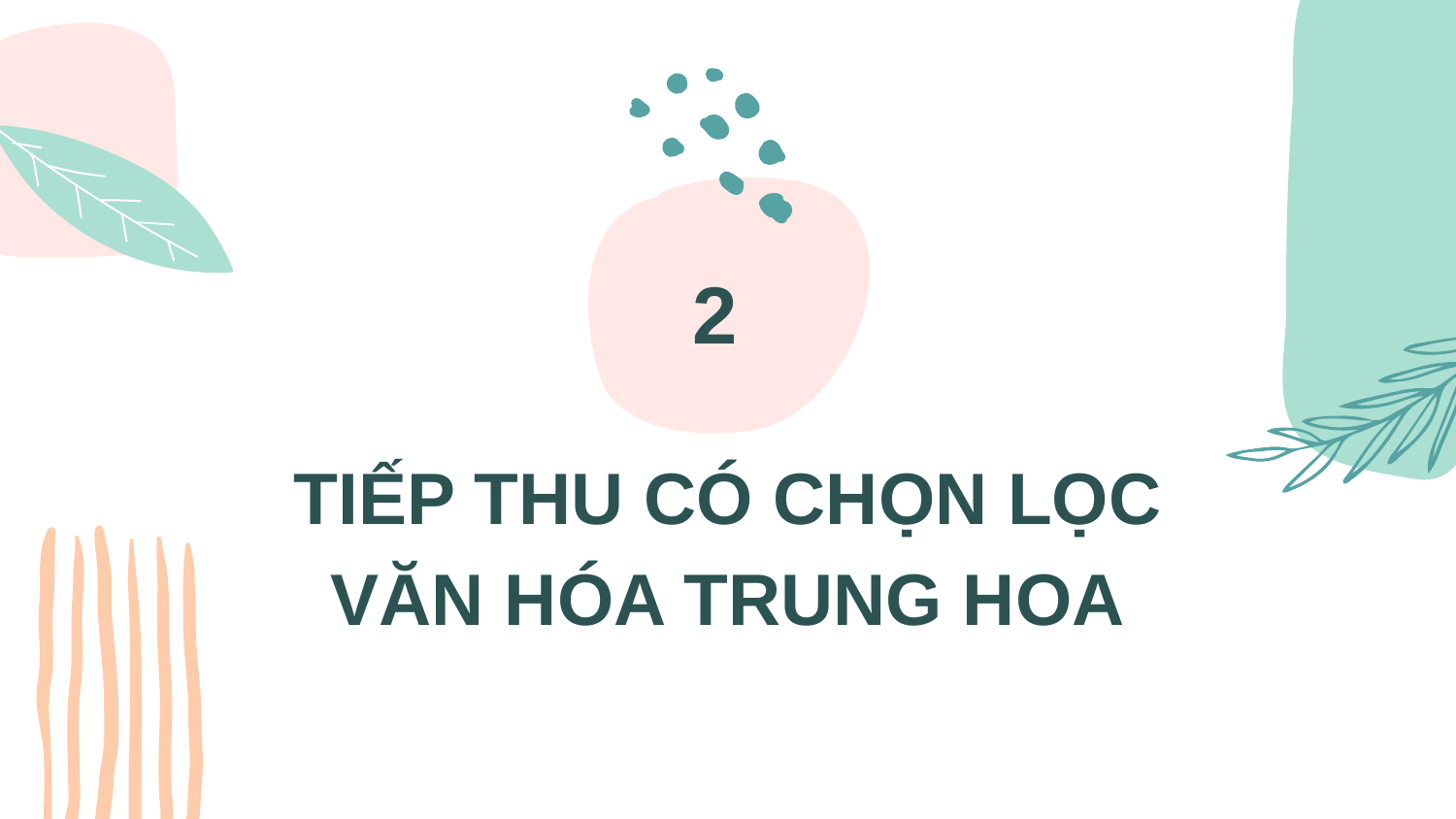

2
# TIẾP THU CÓ CHỌN LỌC VĂN HÓA TRUNG HOA